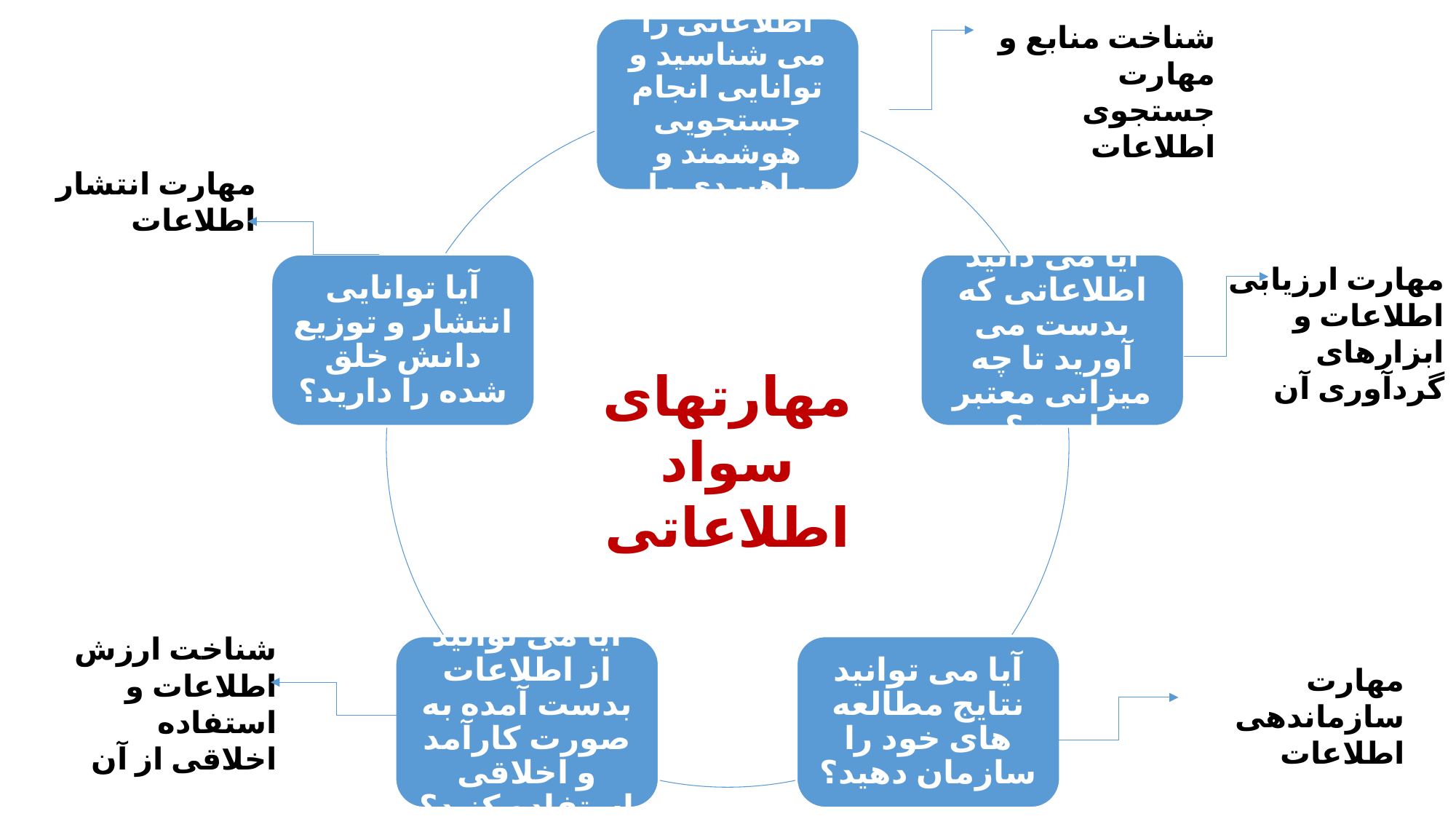

شناخت منابع و مهارت  جستجوی اطلاعات
آیا منابع اطلاعاتی را می شناسید و توانایی انجام جستجویی هوشمند و راهبردی را دارید؟

آیا توانایی انتشار و توزیع دانش خلق شده را دارید؟

آیا می دانید اطلاعاتی که بدست می آورید تا چه میزانی معتبر است؟

آیا می توانید از اطلاعات بدست آمده به صورت کارآمد و اخلاقی استفاده کنید؟
آیا می توانید نتایج مطالعه های خود را سازمان دهید؟
مهارت انتشار اطلاعات
مهارت ارزیابی اطلاعات و ابزارهای گردآوری آن
مهارتهای سواد اطلاعاتی
شناخت ارزش اطلاعات و استفاده اخلاقی از آن
مهارت سازماندهی اطلاعات